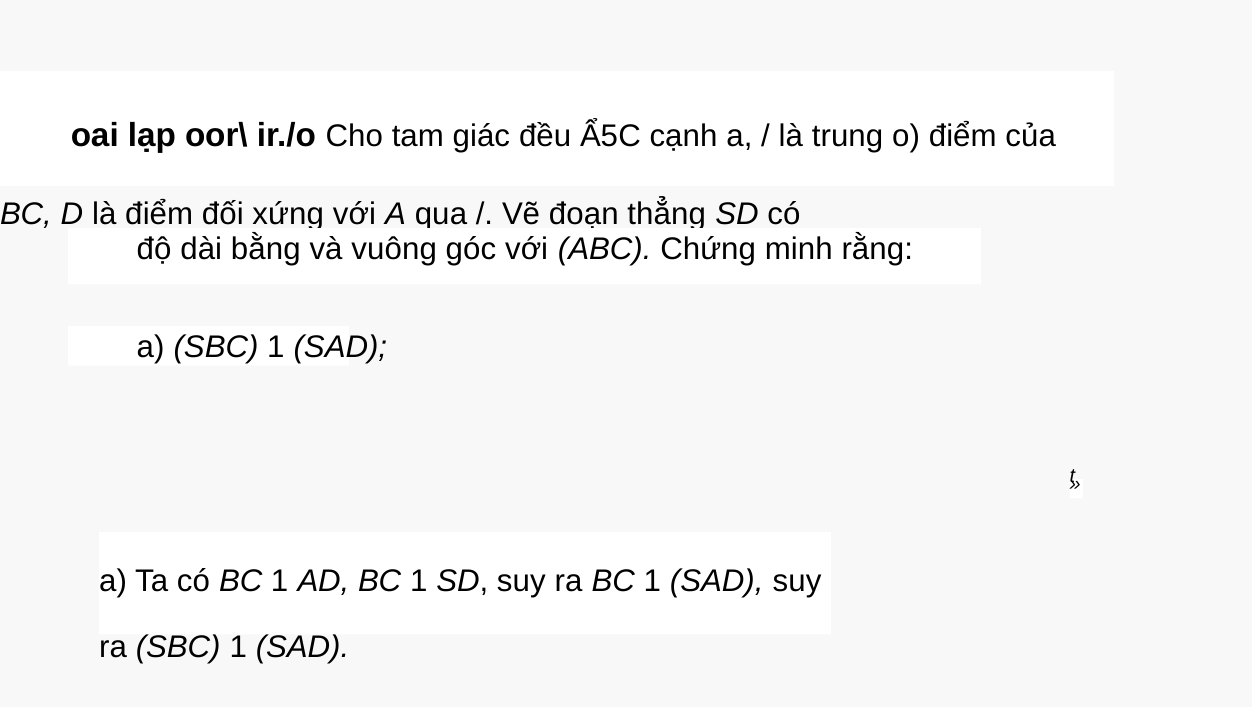

oai lạp oor\ ir./o Cho tam giác đều Ẩ5C cạnh a, / là trung o) điểm của BC, D là điểm đối xứng với A qua /. Vẽ đoạn thẳng SD có
độ dài bằng và vuông góc với (ABC). Chứng minh rằng:
a) (SBC) 1 (SAD);
t »
a) Ta có BC 1 AD, BC 1 SD, suy ra BC 1 (SAD), suy ra (SBC) 1 (SAD).